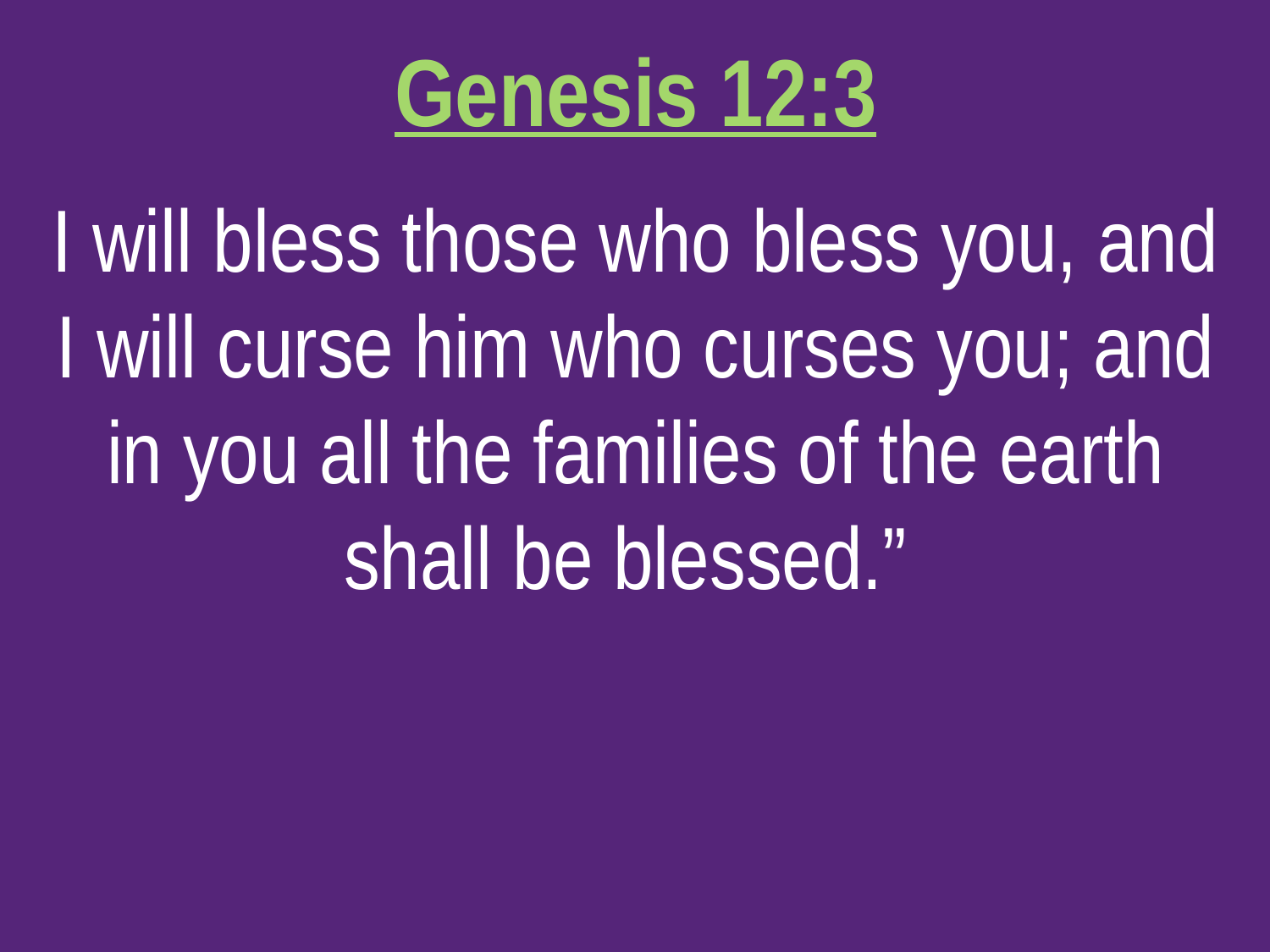

Genesis 12:3

I will bless those who bless you, and I will curse him who curses you; and in you all the families of the earth shall be blessed.”